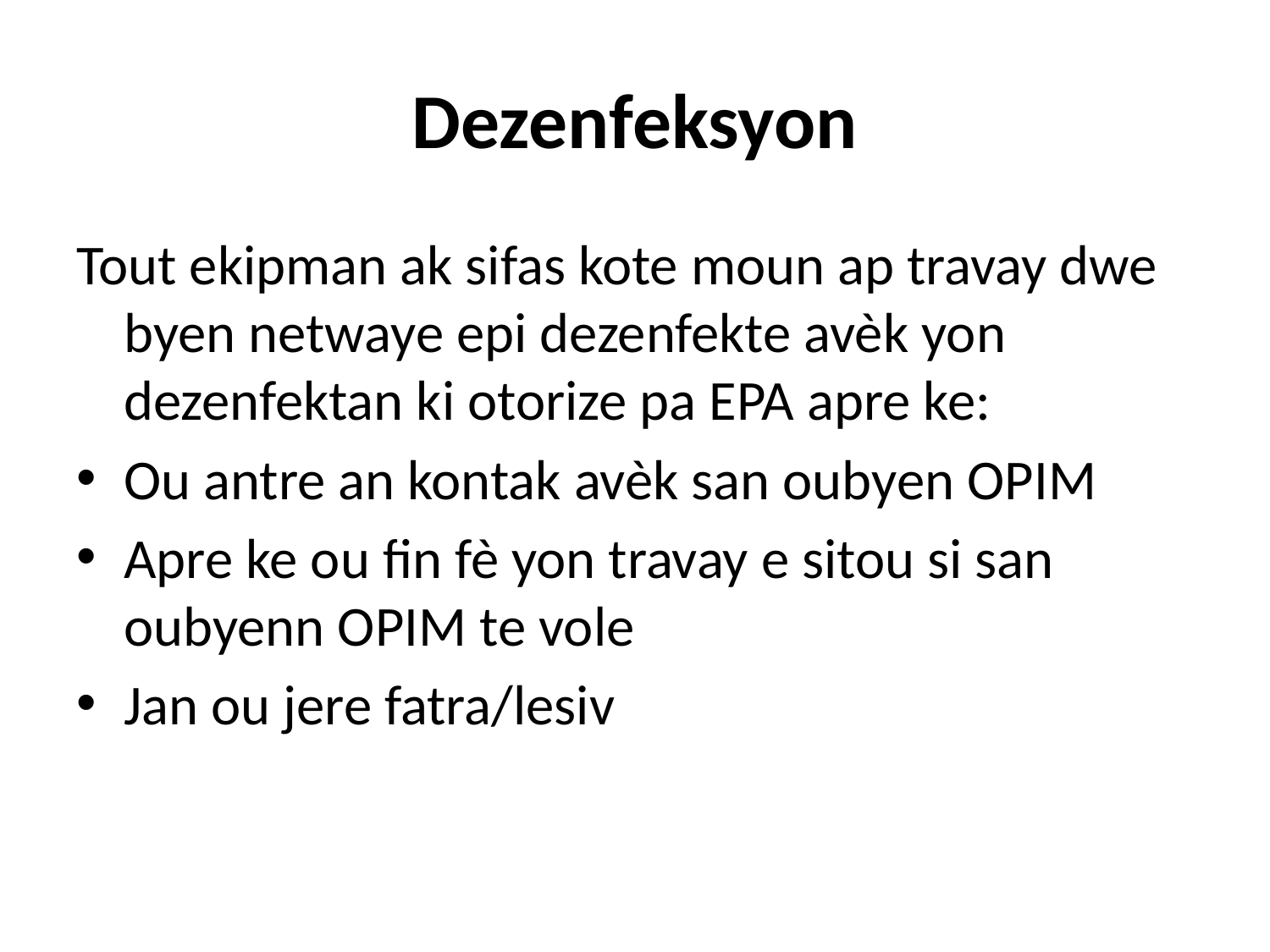

# Dezenfeksyon
Tout ekipman ak sifas kote moun ap travay dwe byen netwaye epi dezenfekte avèk yon dezenfektan ki otorize pa EPA apre ke:
Ou antre an kontak avèk san oubyen OPIM
Apre ke ou fin fè yon travay e sitou si san oubyenn OPIM te vole
Jan ou jere fatra/lesiv